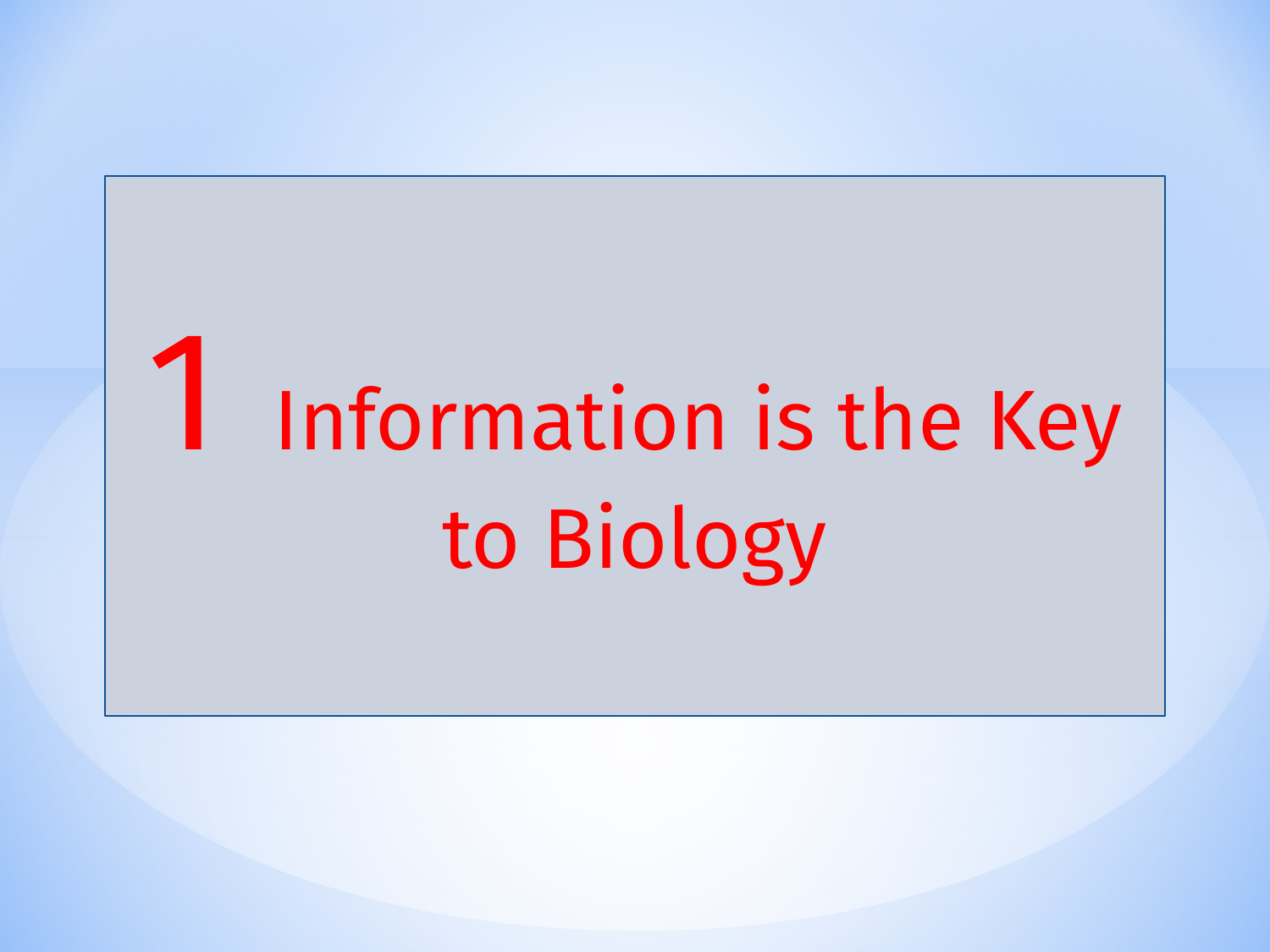

1	Information is the Key to Biology